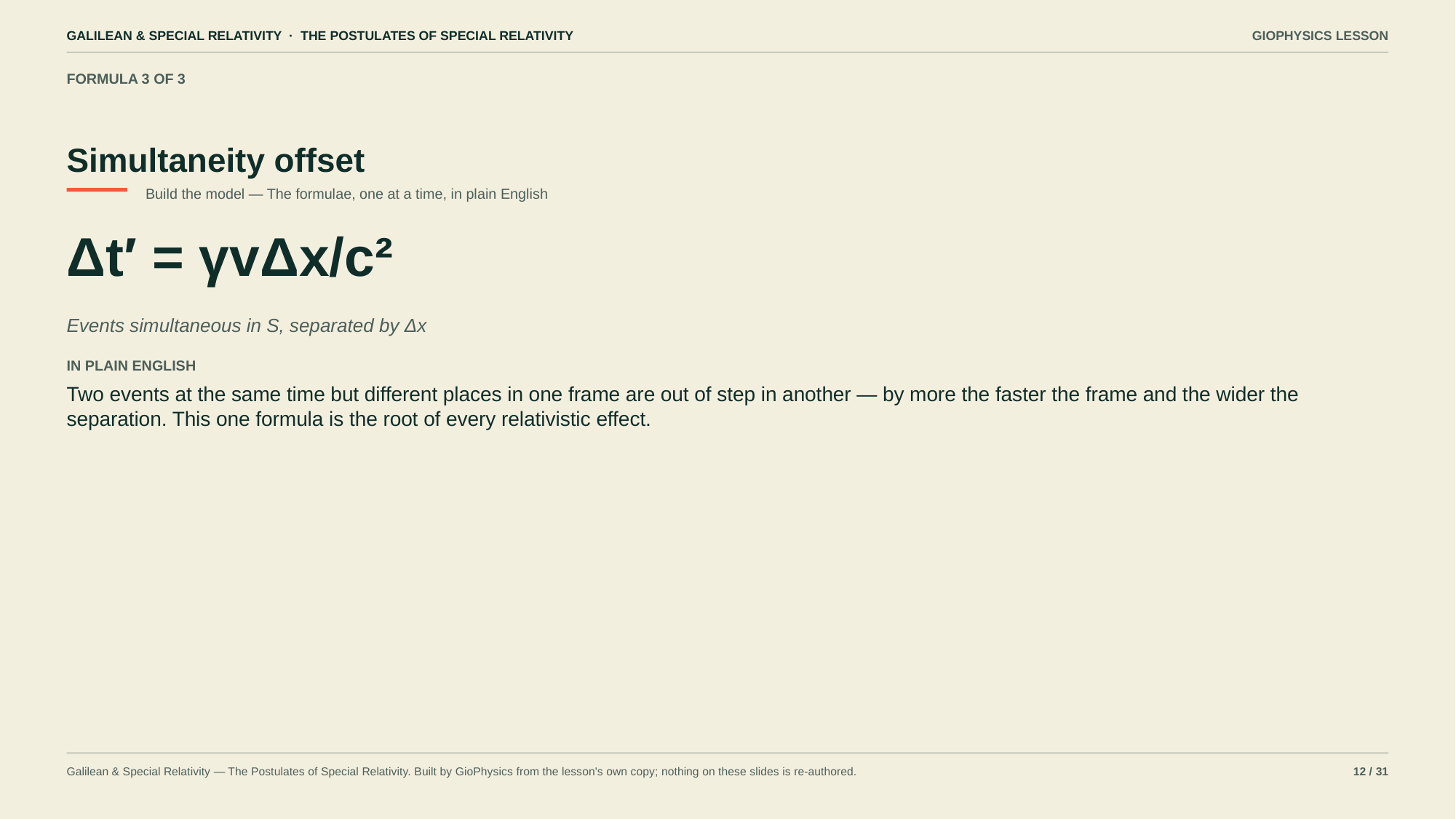

GALILEAN & SPECIAL RELATIVITY  ·  THE POSTULATES OF SPECIAL RELATIVITY
GIOPHYSICS LESSON

FORMULA 3 OF 3
Simultaneity offset
Build the model — The formulae, one at a time, in plain English

Δt′ = γvΔx/c²
Events simultaneous in S, separated by Δx
IN PLAIN ENGLISH
Two events at the same time but different places in one frame are out of step in another — by more the faster the frame and the wider the separation. This one formula is the root of every relativistic effect.

Galilean & Special Relativity — The Postulates of Special Relativity. Built by GioPhysics from the lesson's own copy; nothing on these slides is re-authored.
12 / 31